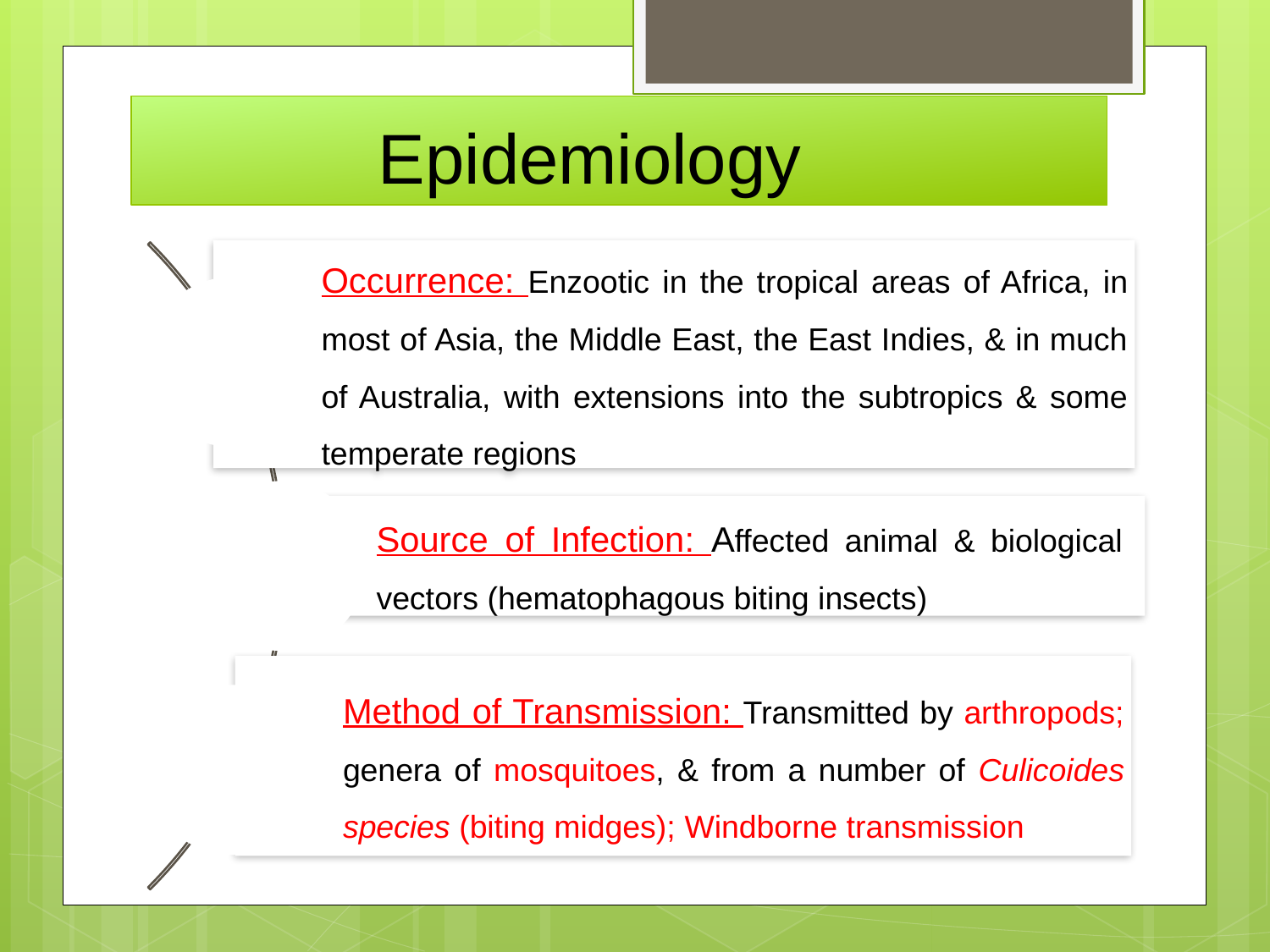

Epidemiology
Occurrence: Enzootic in the tropical areas of Africa, in most of Asia, the Middle East, the East Indies, & in much of Australia, with extensions into the subtropics & some temperate regions
Source of Infection: Affected animal & biological  vectors (hematophagous biting insects)
Method of Transmission: Transmitted by arthropods; genera of mosquitoes, & from a number of Culicoides species (biting midges); Windborne transmission